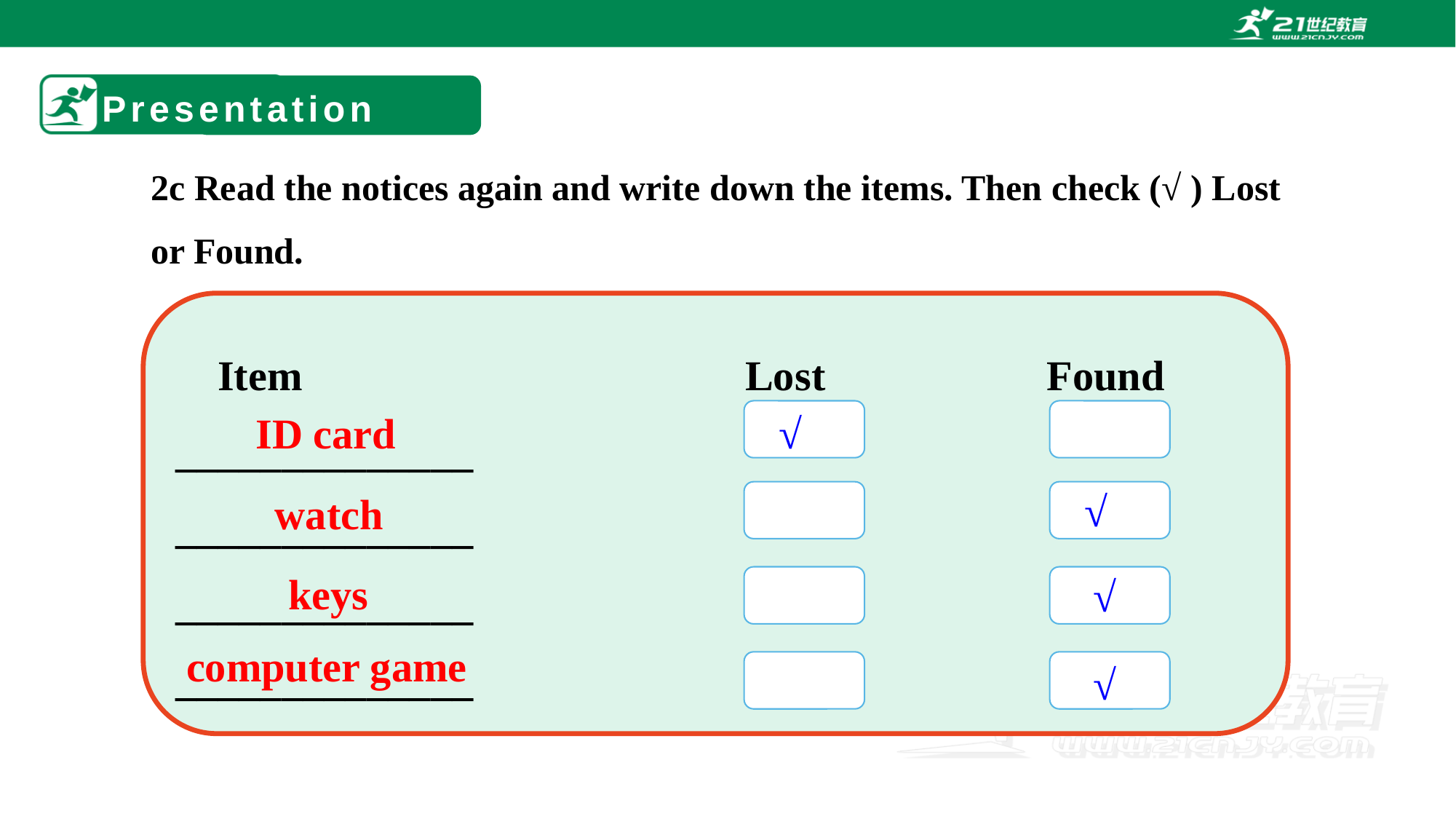

# Presentation
2c Read the notices again and write down the items. Then check (√ ) Lost or Found.
    Item                                          Lost                     Found
______________
______________
______________
______________

ID card
√
√
watch
keys
√
computer game
√